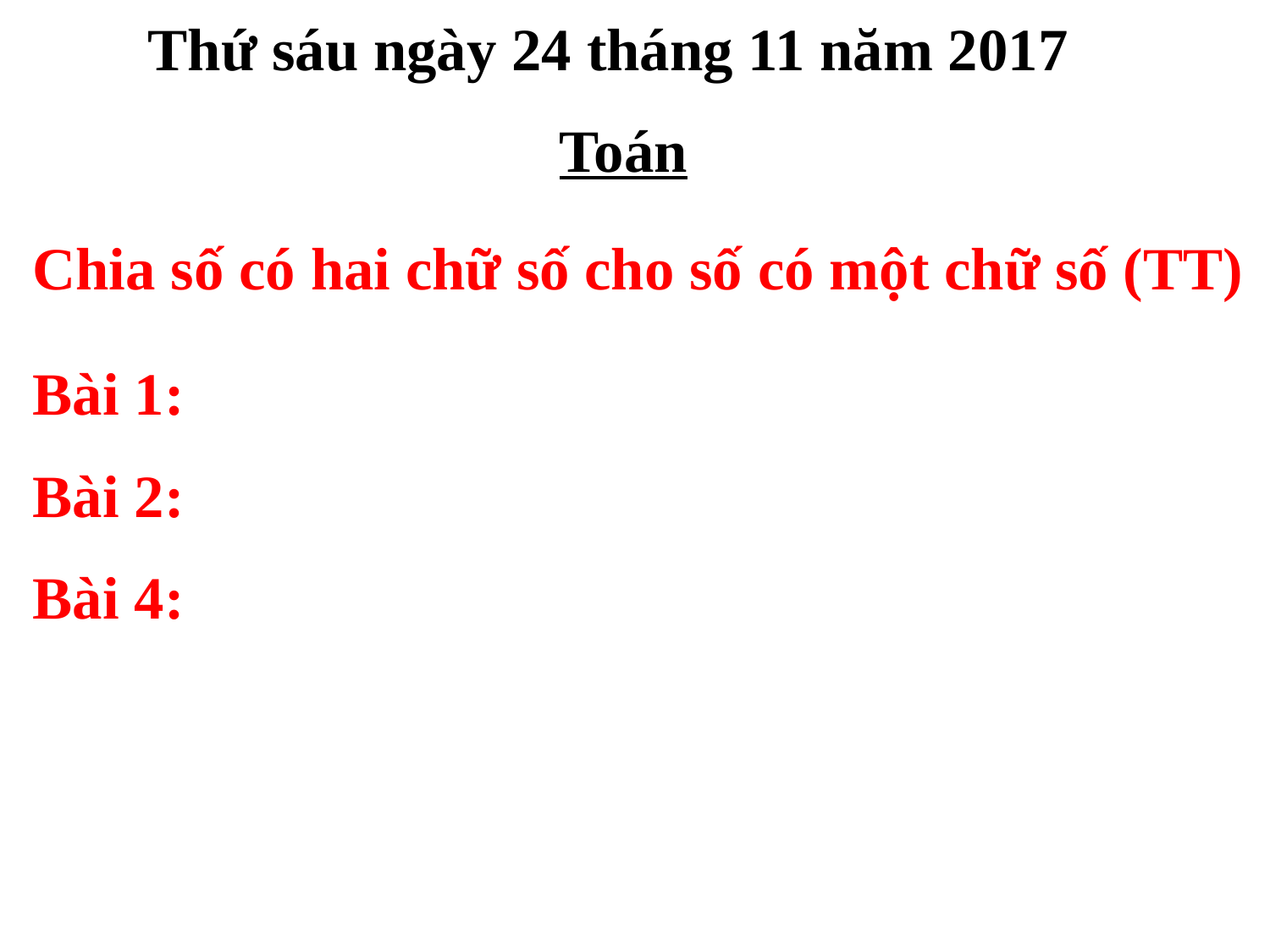

Thứ sáu ngày 24 tháng 11 năm 2017
Toán
Chia số có hai chữ số cho số có một chữ số (TT)
Bài 1:
Bài 2:
Bài 4: